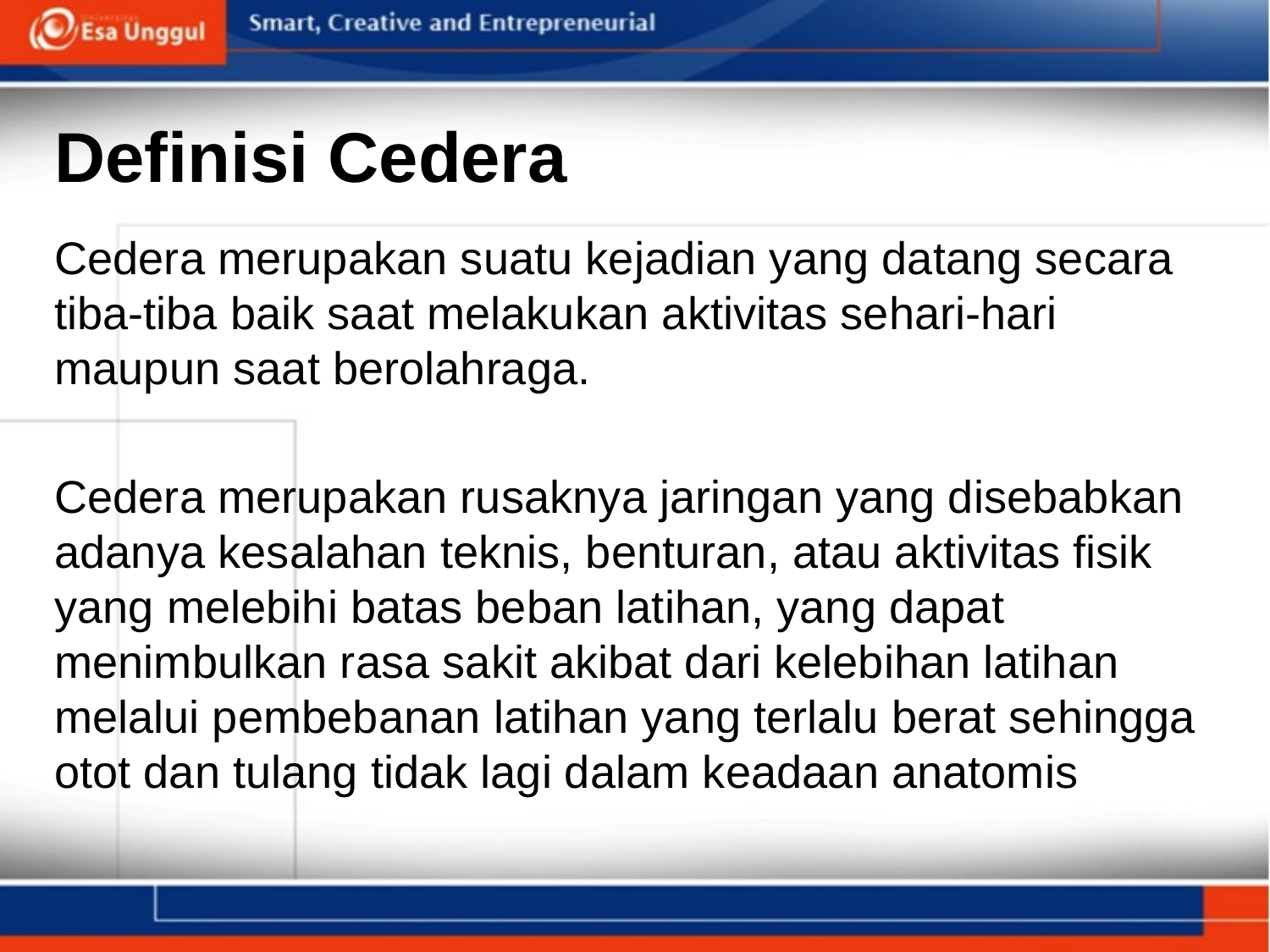

# Definisi Cedera
Cedera merupakan suatu kejadian yang datang secara tiba-tiba baik saat melakukan aktivitas sehari-hari maupun saat berolahraga.

Cedera merupakan rusaknya jaringan yang disebabkan adanya kesalahan teknis, benturan, atau aktivitas fisik yang melebihi batas beban latihan, yang dapat menimbulkan rasa sakit akibat dari kelebihan latihan melalui pembebanan latihan yang terlalu berat sehingga otot dan tulang tidak lagi dalam keadaan anatomis